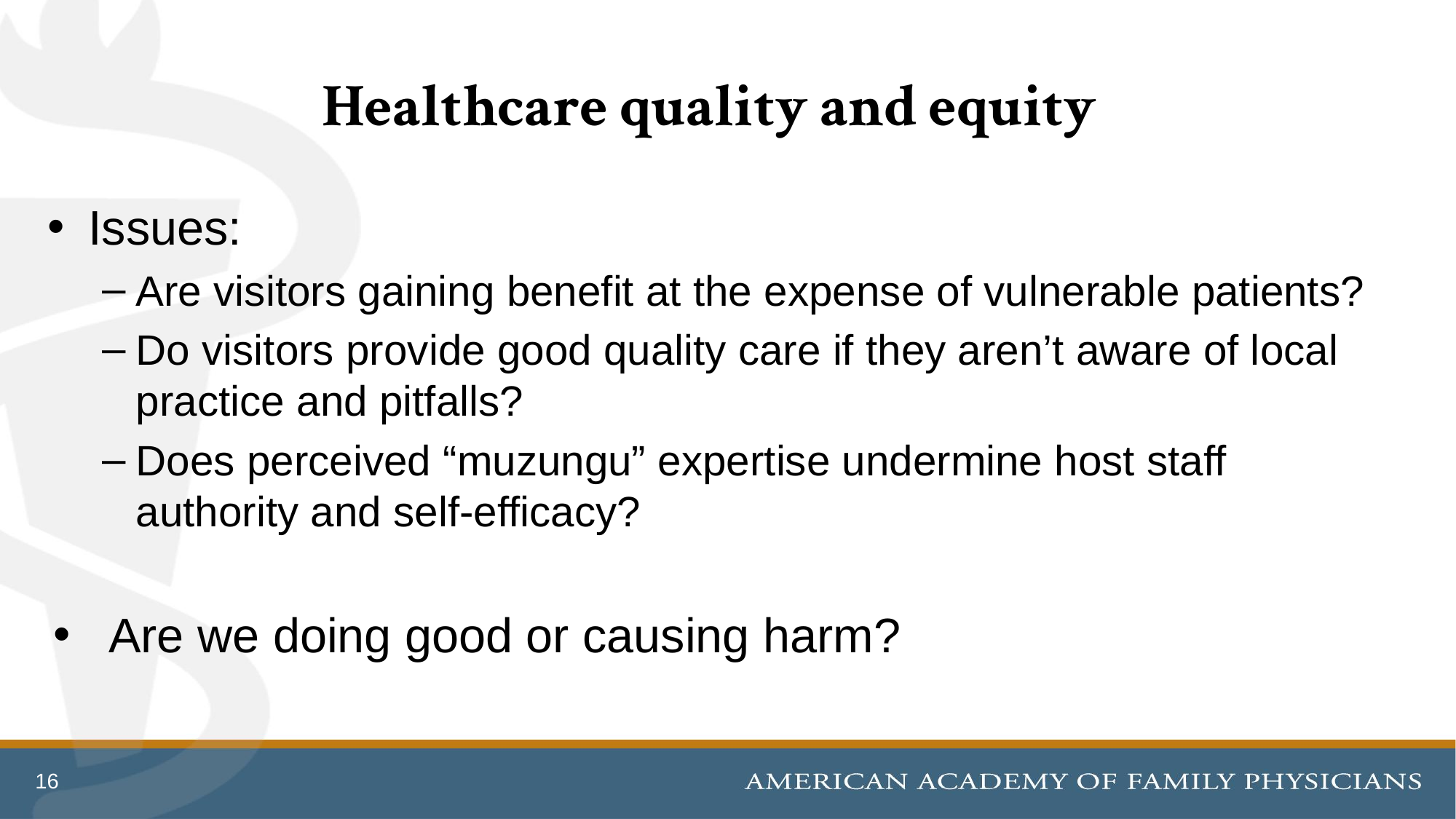

# Healthcare quality and equity
Issues:
Are visitors gaining benefit at the expense of vulnerable patients?
Do visitors provide good quality care if they aren’t aware of local practice and pitfalls?
Does perceived “muzungu” expertise undermine host staff authority and self-efficacy?

Are we doing good or causing harm?
16